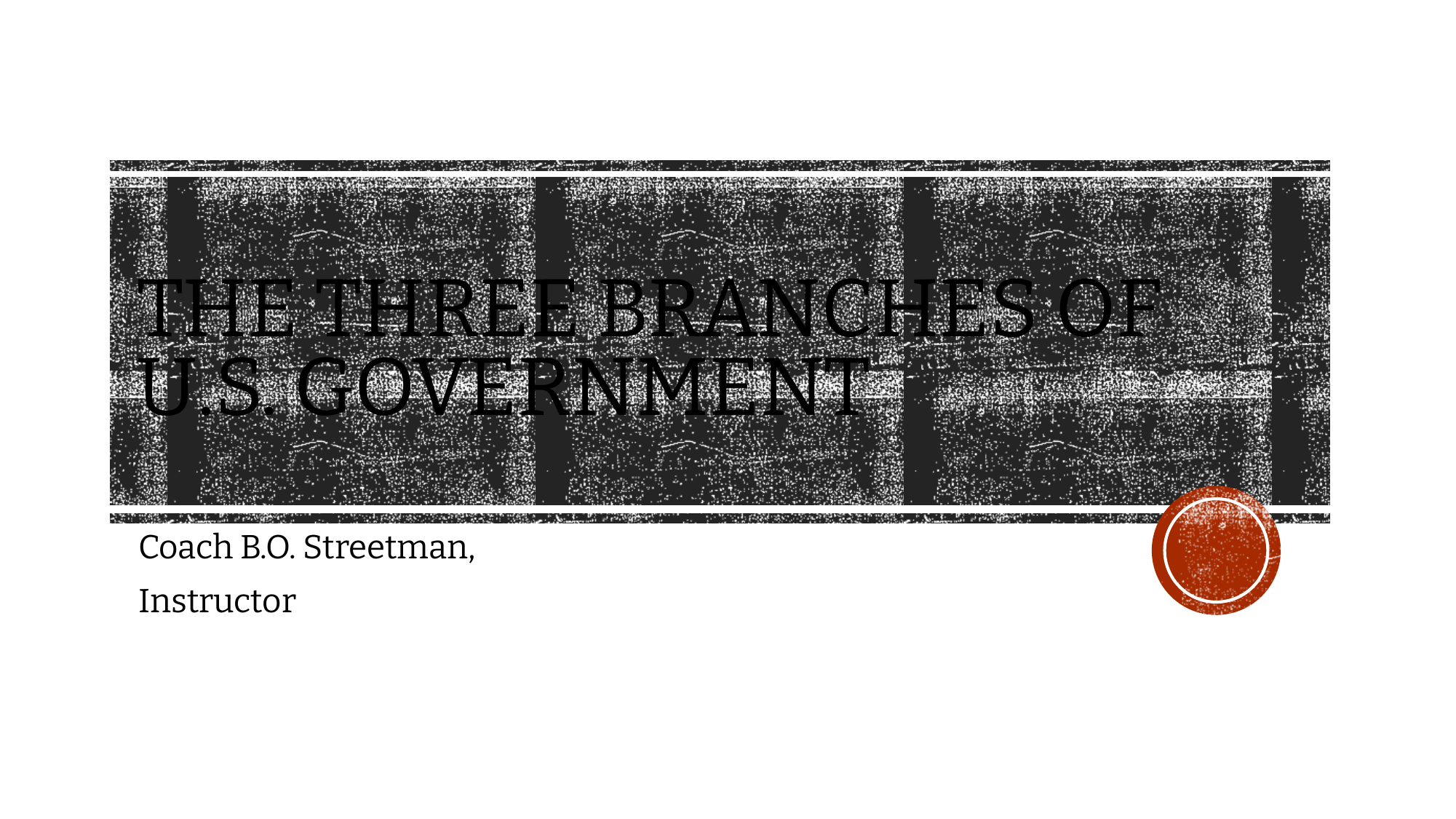

# THE THREE BRANCHES OF U.S. GOVERNMENT
Coach B.O. Streetman,
Instructor